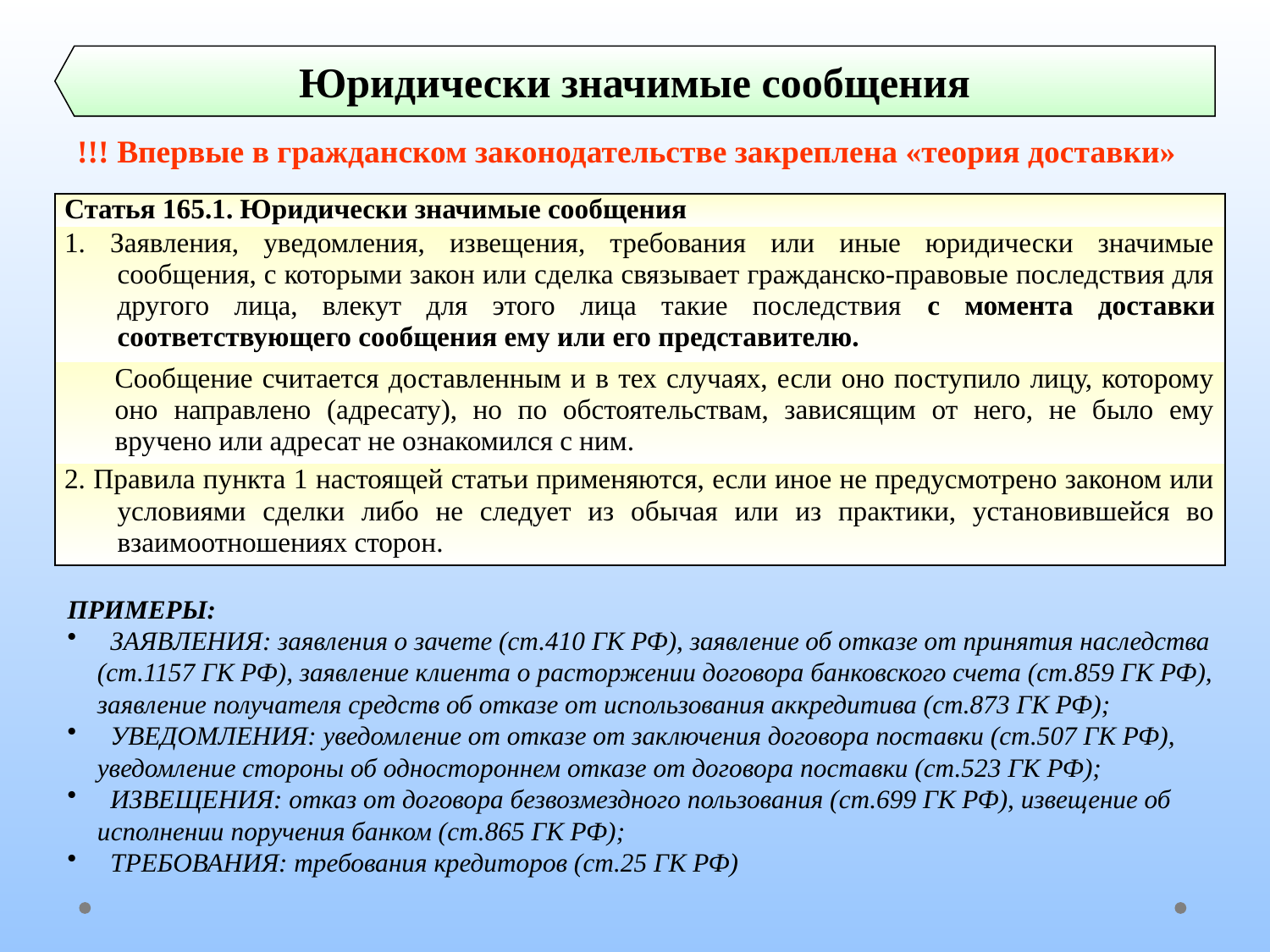

Юридически значимые сообщения

!!! Впервые в гражданском законодательстве закреплена «теория доставки»
| Статья 165.1. Юридически значимые сообщения |
| --- |
| 1. Заявления, уведомления, извещения, требования или иные юридически значимые сообщения, с которыми закон или сделка связывает гражданско-правовые последствия для другого лица, влекут для этого лица такие последствия с момента доставки соответствующего сообщения ему или его представителю. |
| Сообщение считается доставленным и в тех случаях, если оно поступило лицу, которому оно направлено (адресату), но по обстоятельствам, зависящим от него, не было ему вручено или адресат не ознакомился с ним. |
| 2. Правила пункта 1 настоящей статьи применяются, если иное не предусмотрено законом или условиями сделки либо не следует из обычая или из практики, установившейся во взаимоотношениях сторон. |
ПРИМЕРЫ:
  ЗАЯВЛЕНИЯ: заявления о зачете (ст.410 ГК РФ), заявление об отказе от принятия наследства (ст.1157 ГК РФ), заявление клиента о расторжении договора банковского счета (ст.859 ГК РФ), заявление получателя средств об отказе от использования аккредитива (ст.873 ГК РФ);
  УВЕДОМЛЕНИЯ: уведомление от отказе от заключения договора поставки (ст.507 ГК РФ), уведомление стороны об одностороннем отказе от договора поставки (ст.523 ГК РФ);
  ИЗВЕЩЕНИЯ: отказ от договора безвозмездного пользования (ст.699 ГК РФ), извещение об исполнении поручения банком (ст.865 ГК РФ);
  ТРЕБОВАНИЯ: требования кредиторов (ст.25 ГК РФ)